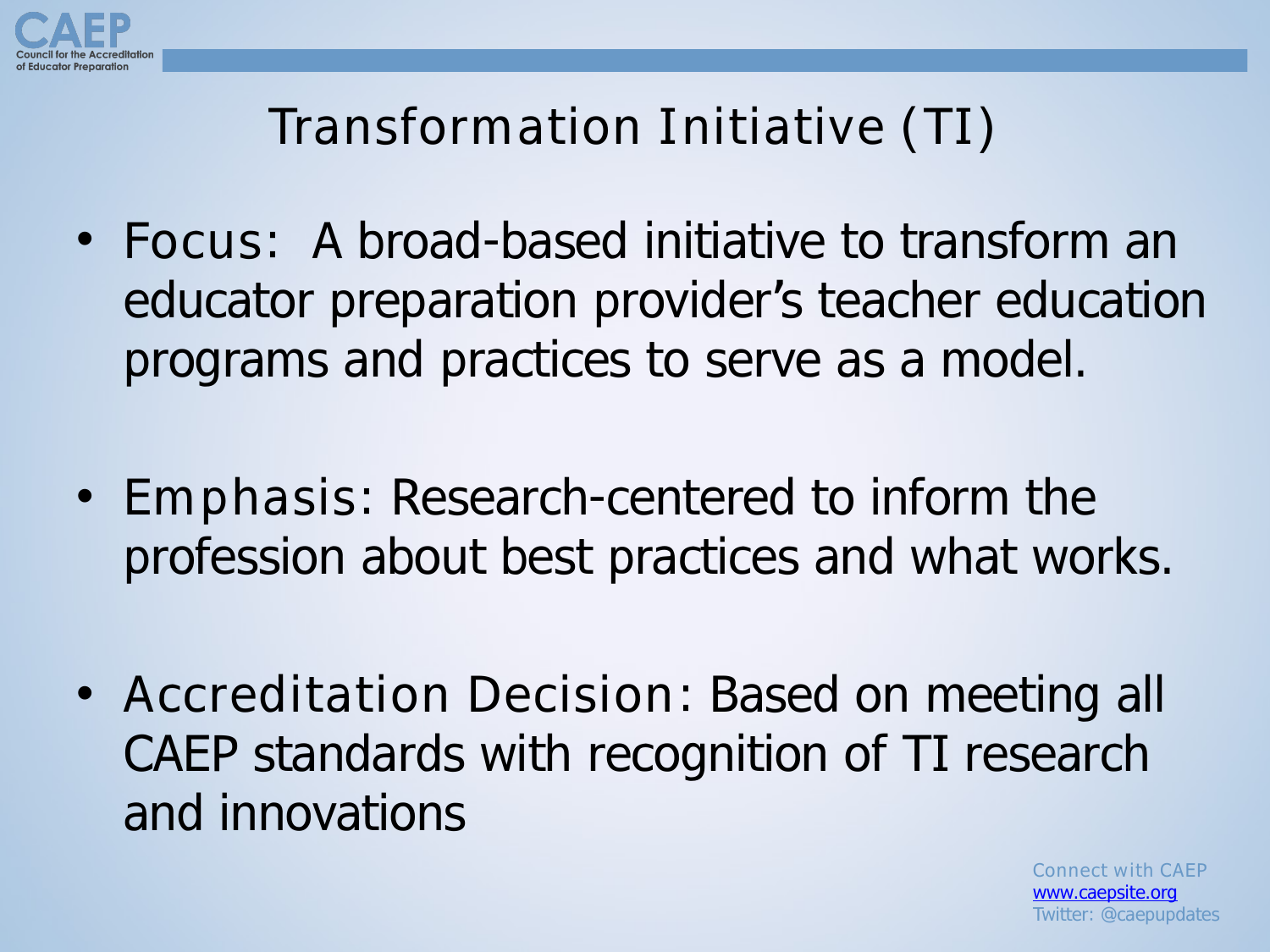

# Transformation Initiative (TI)
Focus:  A broad-based initiative to transform an educator preparation provider’s teacher education programs and practices to serve as a model.

Emphasis: Research-centered to inform the profession about best practices and what works.

Accreditation Decision: Based on meeting all CAEP standards with recognition of TI research and innovations